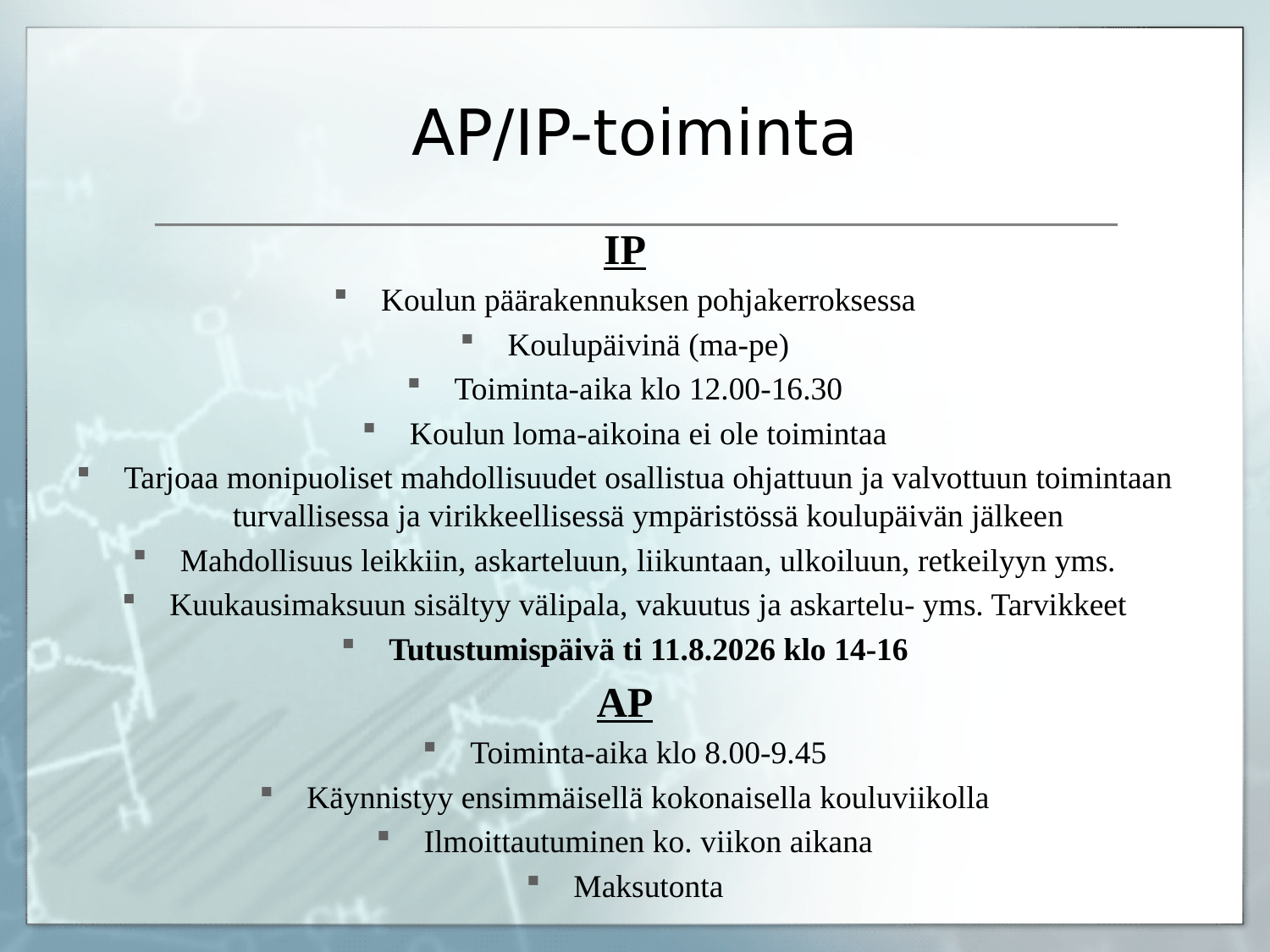

# AP/IP-toiminta
IP
Koulun päärakennuksen pohjakerroksessa
Koulupäivinä (ma-pe)
Toiminta-aika klo 12.00-16.30
Koulun loma-aikoina ei ole toimintaa
Tarjoaa monipuoliset mahdollisuudet osallistua ohjattuun ja valvottuun toimintaan turvallisessa ja virikkeellisessä ympäristössä koulupäivän jälkeen
Mahdollisuus leikkiin, askarteluun, liikuntaan, ulkoiluun, retkeilyyn yms.
Kuukausimaksuun sisältyy välipala, vakuutus ja askartelu- yms. Tarvikkeet
Tutustumispäivä ti 11.8.2026 klo 14-16
AP
Toiminta-aika klo 8.00-9.45
Käynnistyy ensimmäisellä kokonaisella kouluviikolla
Ilmoittautuminen ko. viikon aikana
Maksutonta